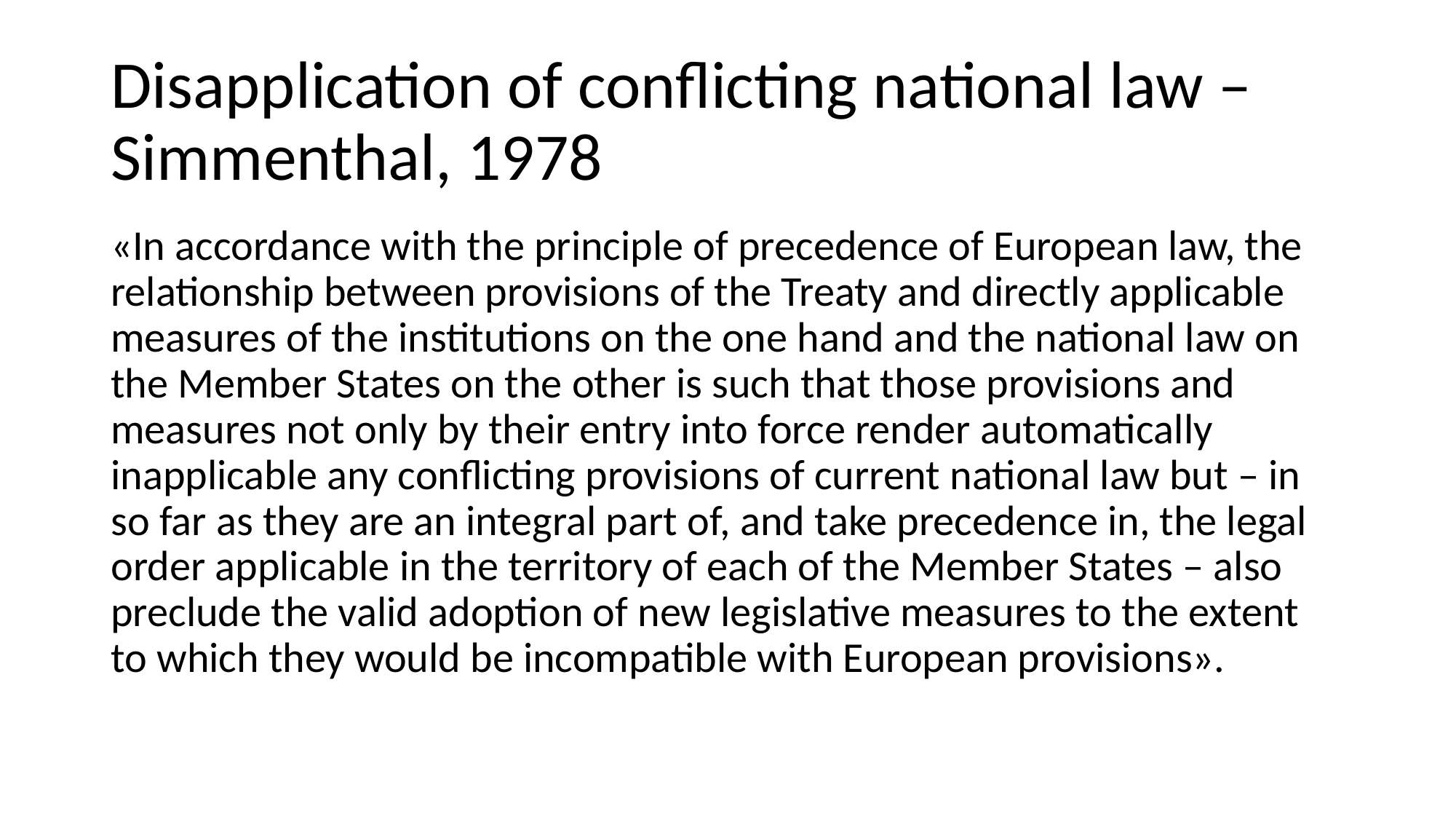

# Disapplication of conflicting national law – Simmenthal, 1978
«In accordance with the principle of precedence of European law, the relationship between provisions of the Treaty and directly applicable measures of the institutions on the one hand and the national law on the Member States on the other is such that those provisions and measures not only by their entry into force render automatically inapplicable any conflicting provisions of current national law but – in so far as they are an integral part of, and take precedence in, the legal order applicable in the territory of each of the Member States – also preclude the valid adoption of new legislative measures to the extent to which they would be incompatible with European provisions».